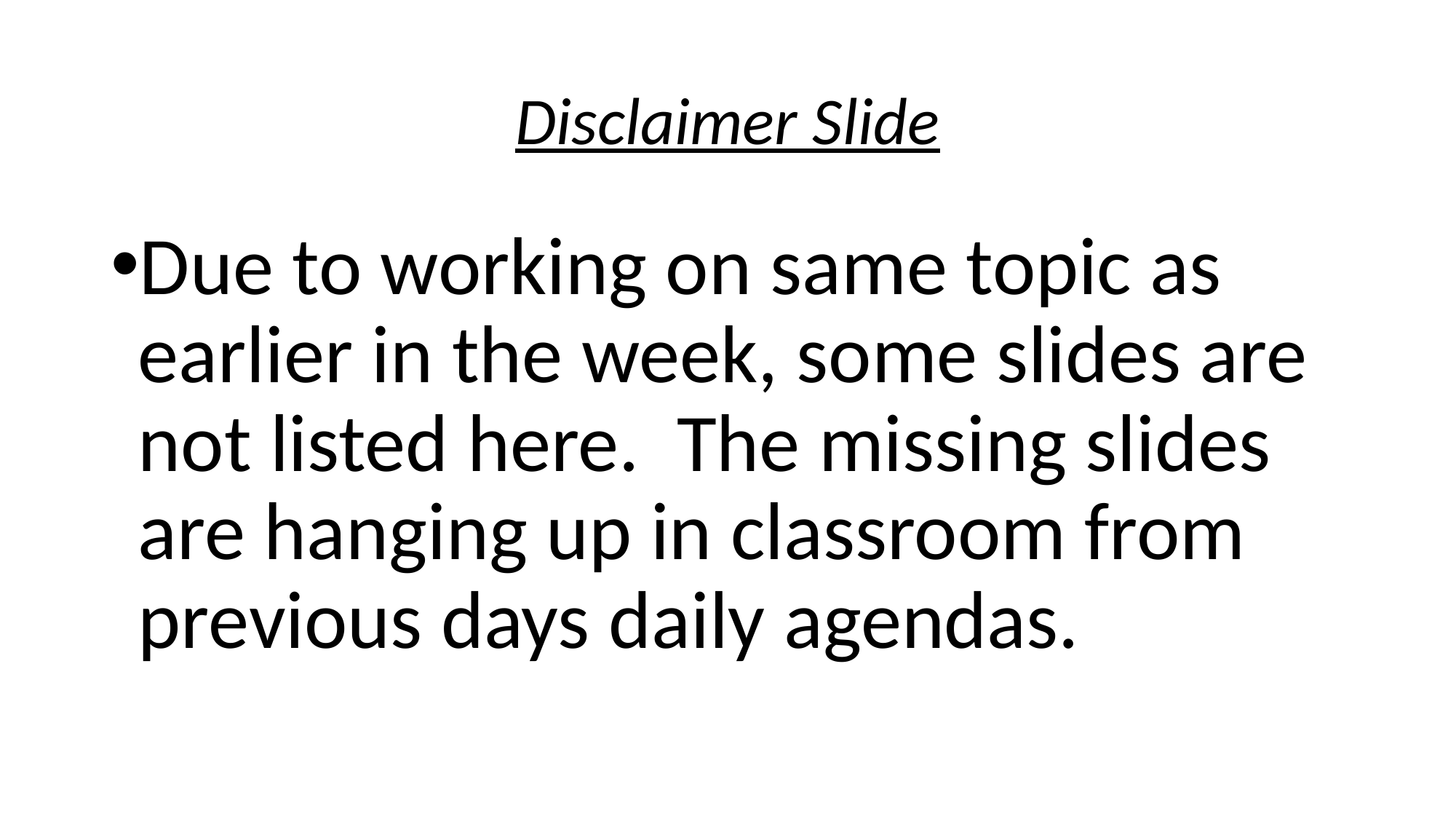

# Disclaimer Slide
Due to working on same topic as earlier in the week, some slides are not listed here.  The missing slides are hanging up in classroom from previous days daily agendas.